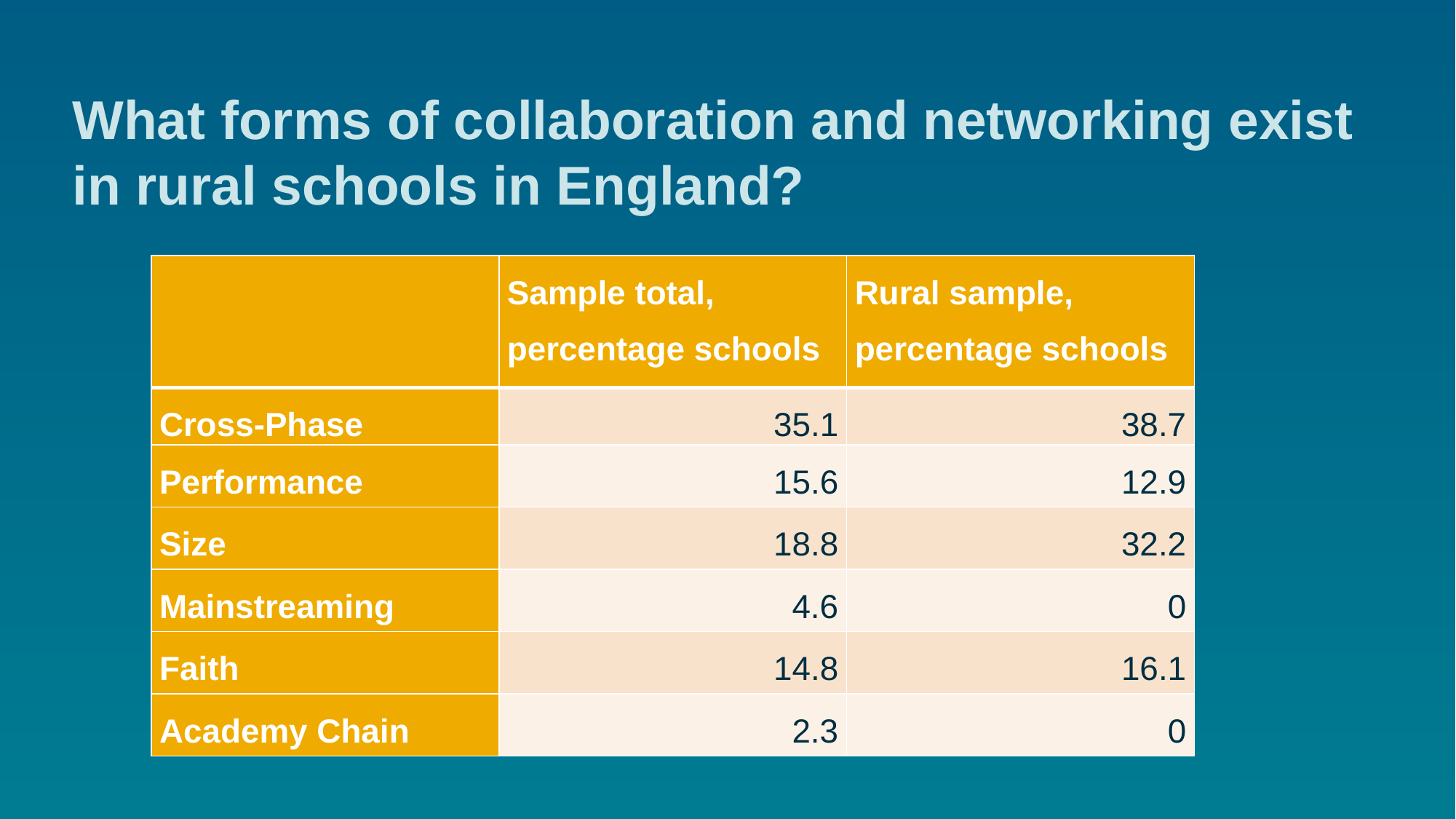

# What forms of collaboration and networking exist in rural schools in England?
|  | Sample total, percentage schools | Rural sample, percentage schools |
| --- | --- | --- |
| Cross-Phase | 35.1 | 38.7 |
| Performance | 15.6 | 12.9 |
| Size | 18.8 | 32.2 |
| Mainstreaming | 4.6 | 0 |
| Faith | 14.8 | 16.1 |
| Academy Chain | 2.3 | 0 |